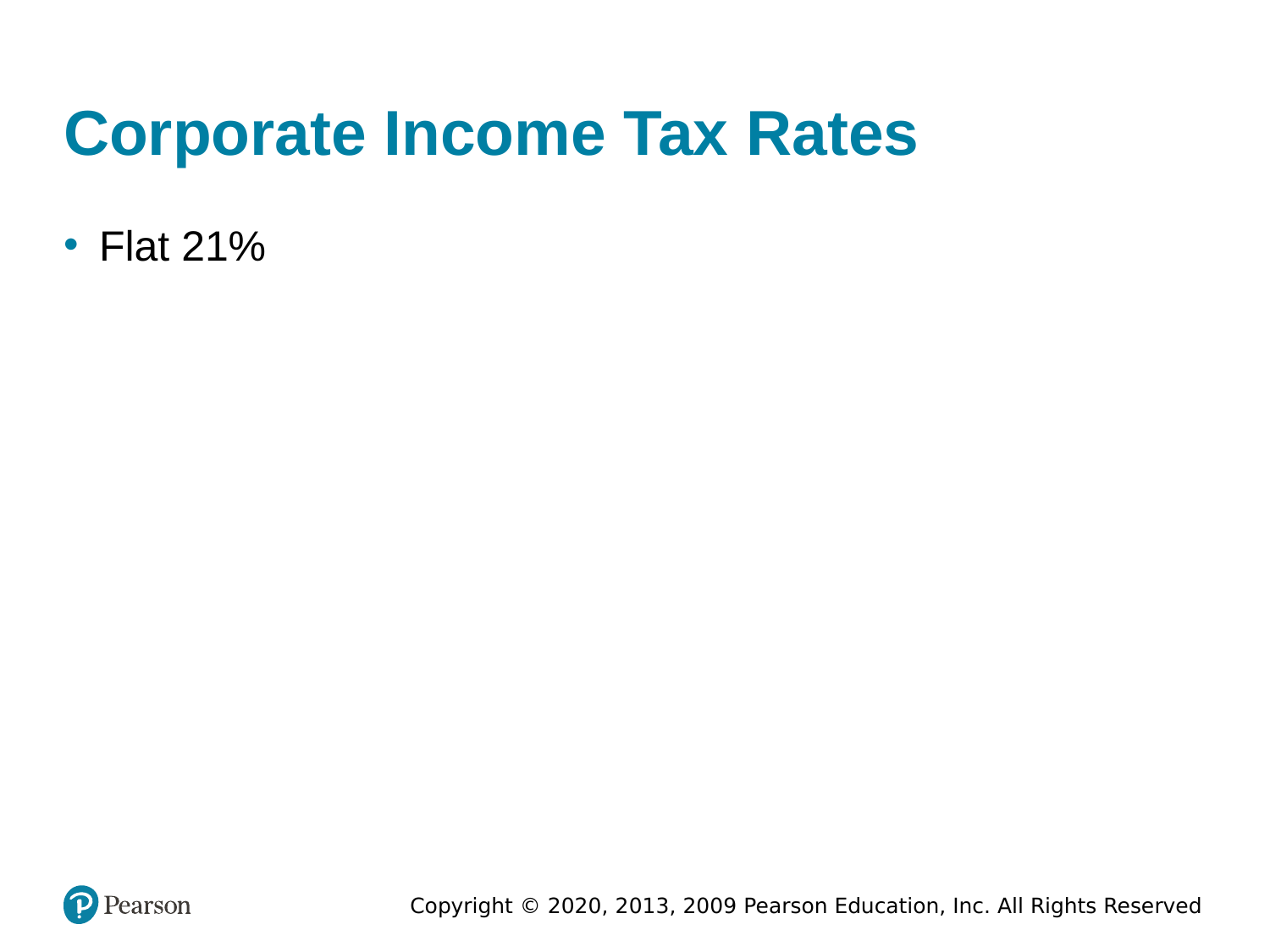

# Corporate Income Tax Rates
Flat 21%